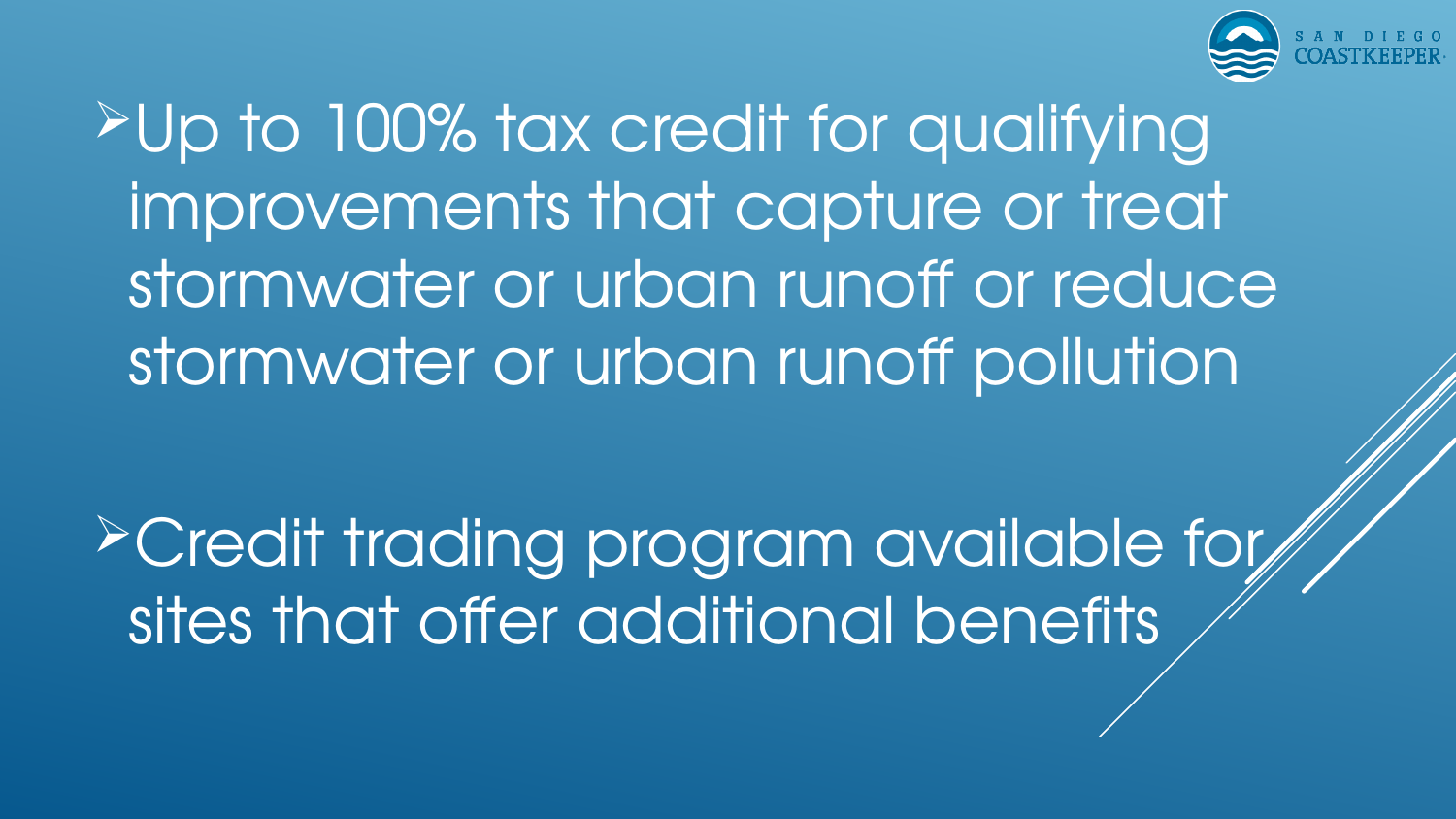

Up to 100% tax credit for qualifying improvements that capture or treat stormwater or urban runoff or reduce stormwater or urban runoff pollution

Credit trading program available for sites that offer additional benefits